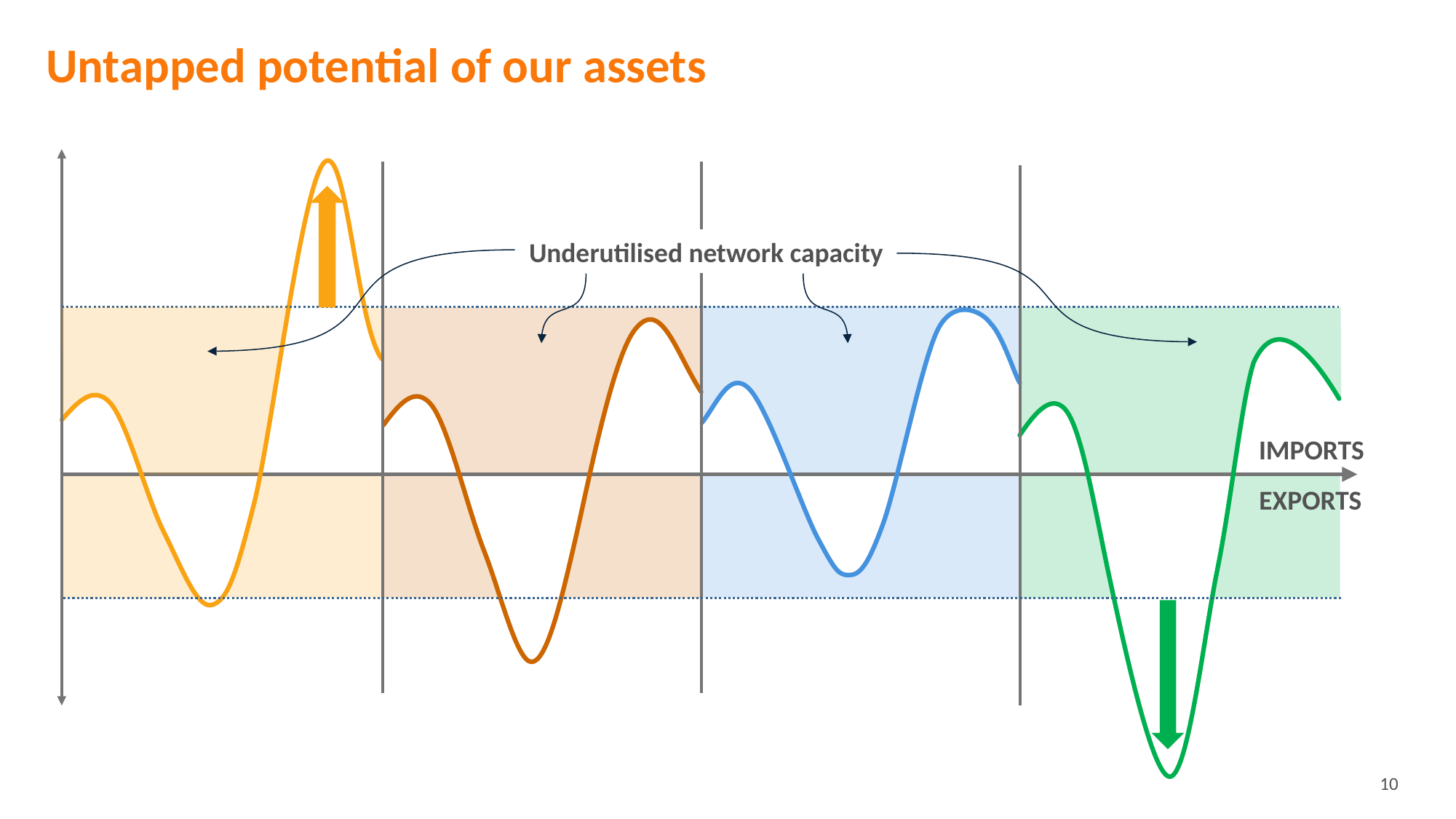

Untapped potential of our assets

Underutilised network capacity

IMPORTS

EXPORTS

10